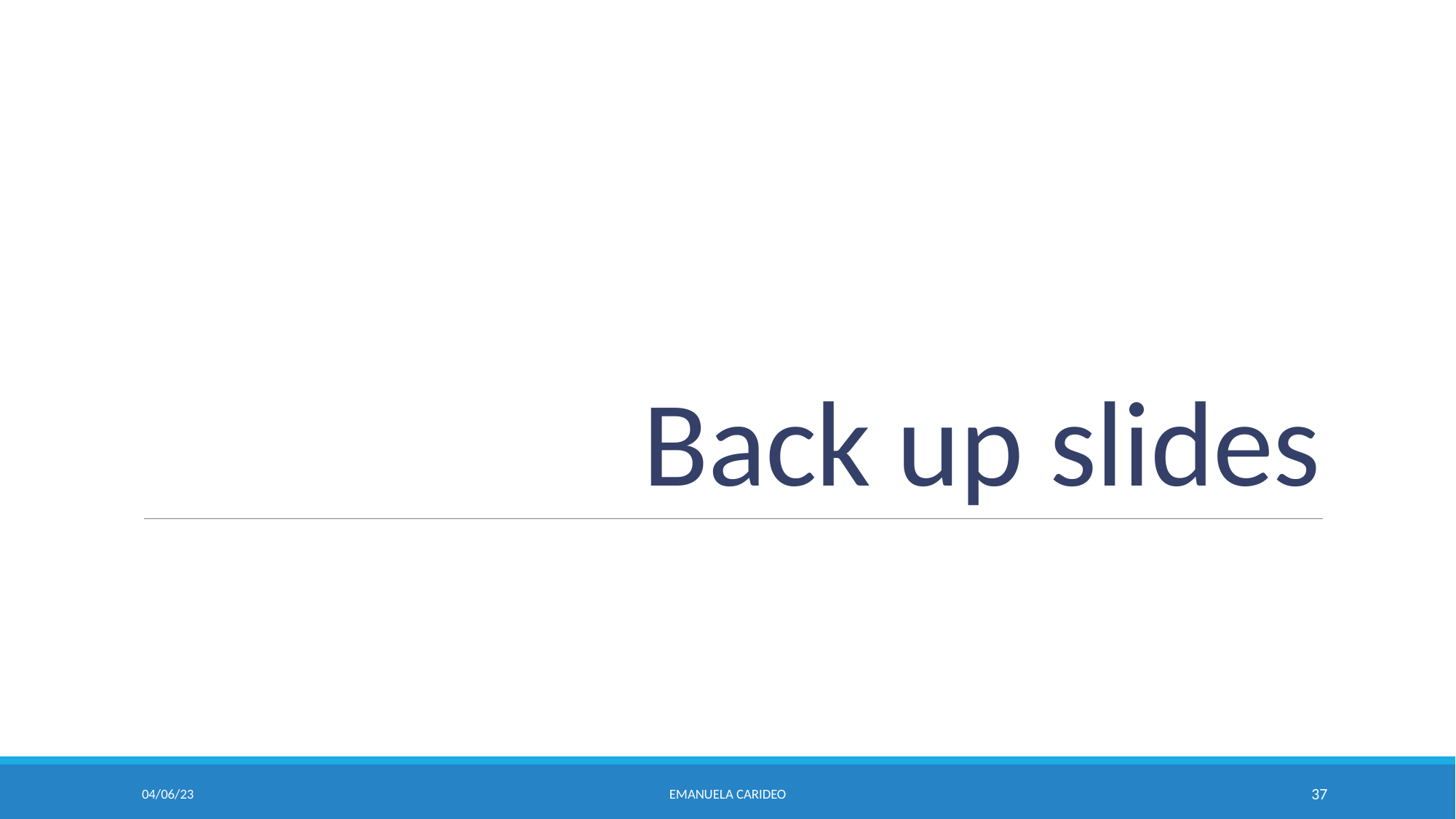

# Back up slides
04/06/23
Emanuela Carideo
37